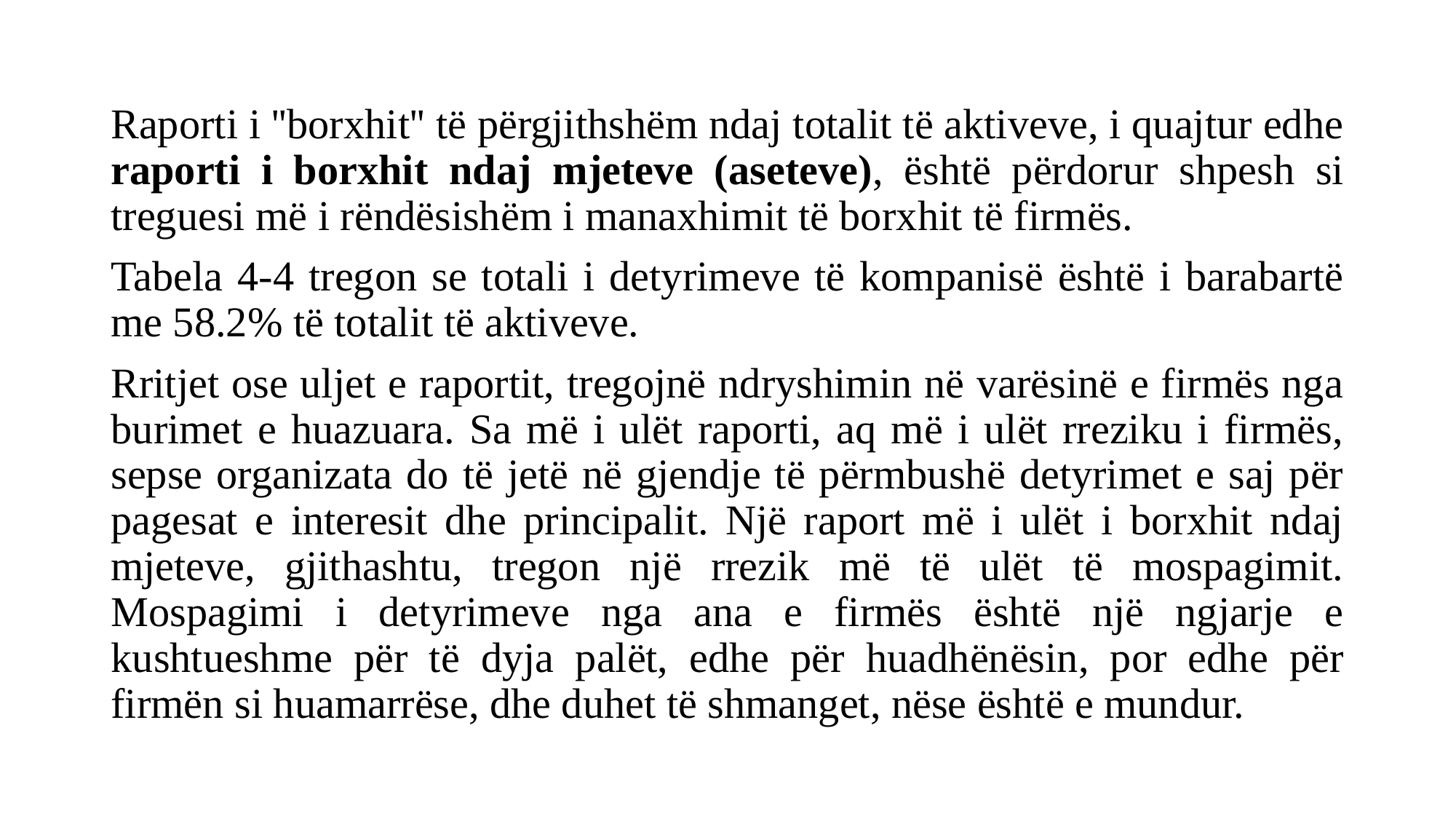

#
Raporti i ''borxhit'' të përgjithshëm ndaj totalit të aktiveve, i quajtur edhe raporti i borxhit ndaj mjeteve (aseteve), është përdorur shpesh si treguesi më i rëndësishëm i manaxhimit të borxhit të firmës.
Tabela 4-4 tregon se totali i detyrimeve të kompanisë është i barabartë me 58.2% të totalit të aktiveve.
Rritjet ose uljet e raportit, tregojnë ndryshimin në varësinë e firmës nga burimet e huazuara. Sa më i ulët raporti, aq më i ulët rreziku i firmës, sepse organizata do të jetë në gjendje të përmbushë detyrimet e saj për pagesat e interesit dhe principalit. Një raport më i ulët i borxhit ndaj mjeteve, gjithashtu, tregon një rrezik më të ulët të mospagimit. Mospagimi i detyrimeve nga ana e firmës është një ngjarje e kushtueshme për të dyja palët, edhe për huadhënësin, por edhe për firmën si huamarrëse, dhe duhet të shmanget, nëse është e mundur.